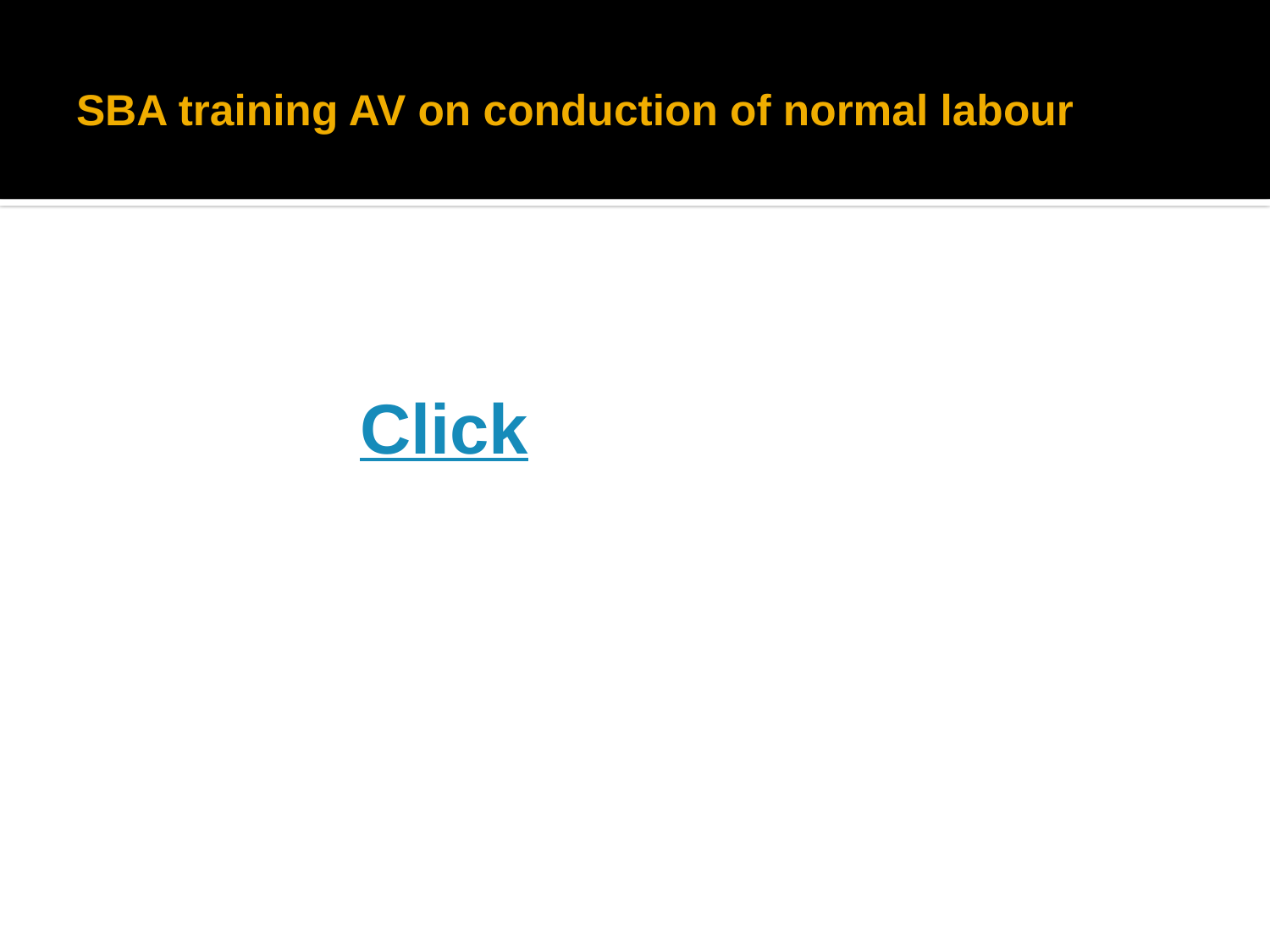

# SBA training AV on conduction of normal labour
Click